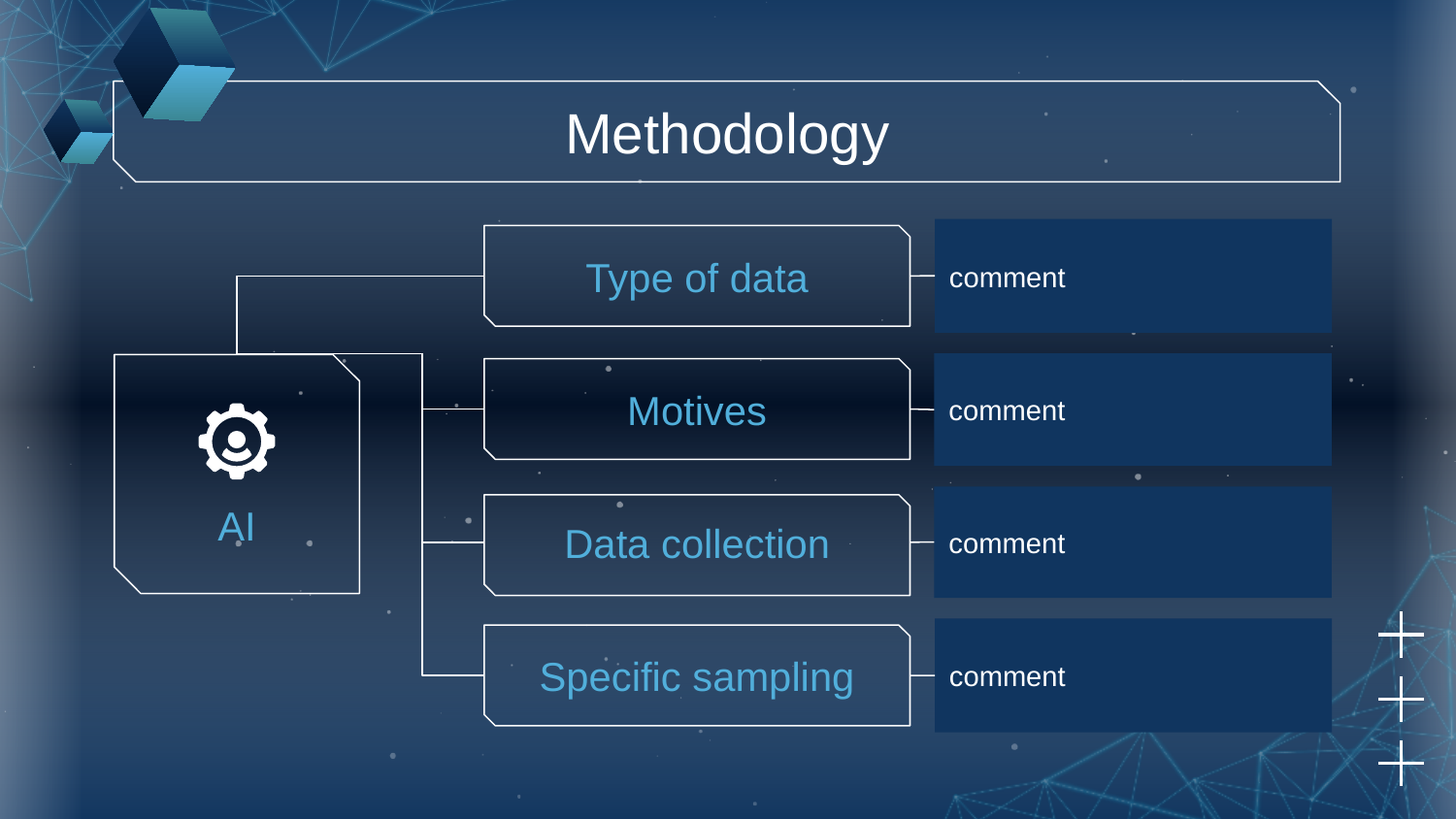

# Methodology

comment

Type of data
comment

Motives

AI
comment

Data collection

comment

Specific sampling